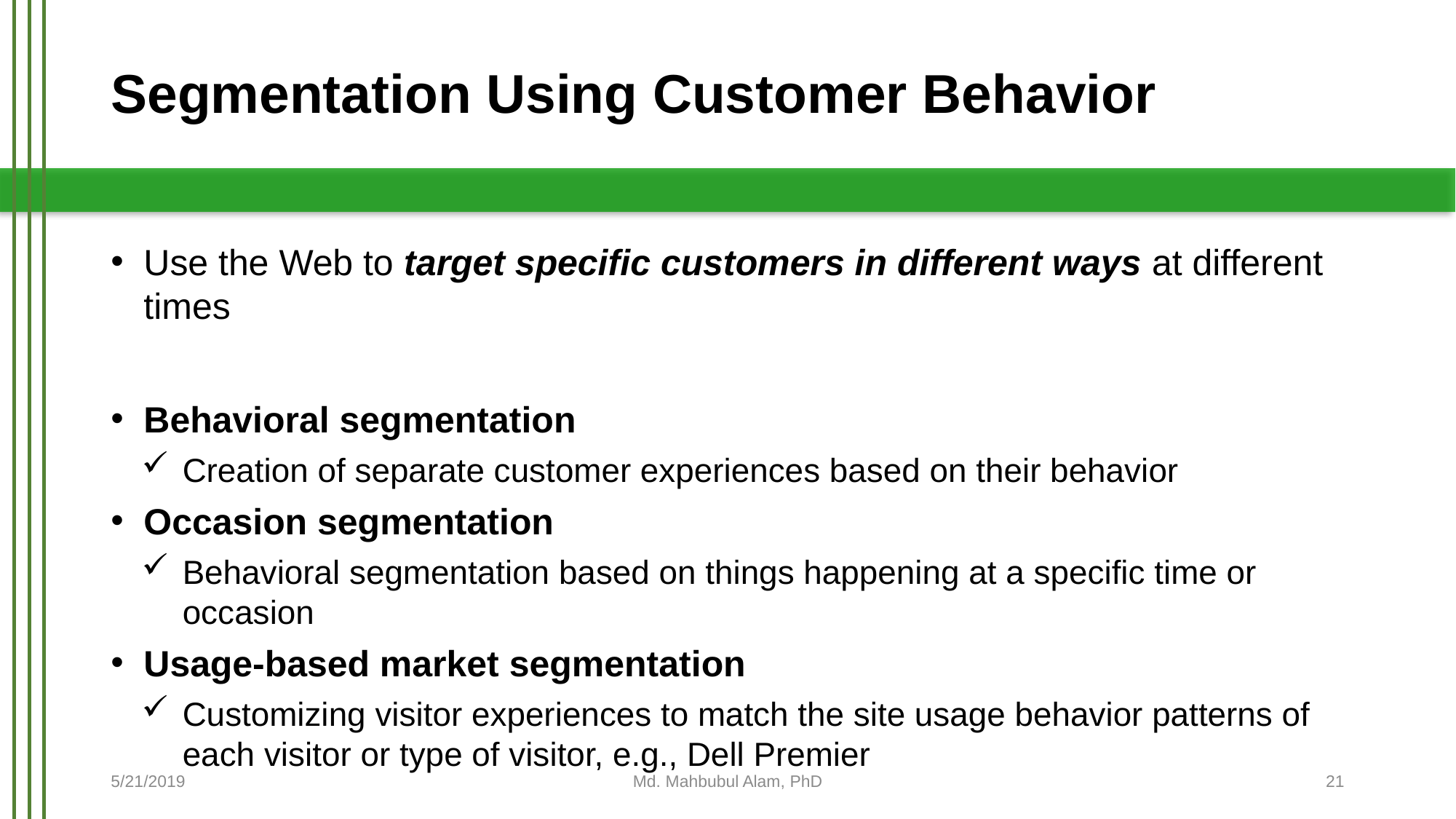

# Segmentation Using Customer Behavior
Use the Web to target specific customers in different ways at different times

Behavioral segmentation
Creation of separate customer experiences based on their behavior
Occasion segmentation
Behavioral segmentation based on things happening at a specific time or occasion
Usage-based market segmentation
Customizing visitor experiences to match the site usage behavior patterns of each visitor or type of visitor, e.g., Dell Premier

5/21/2019
Md. Mahbubul Alam, PhD
21